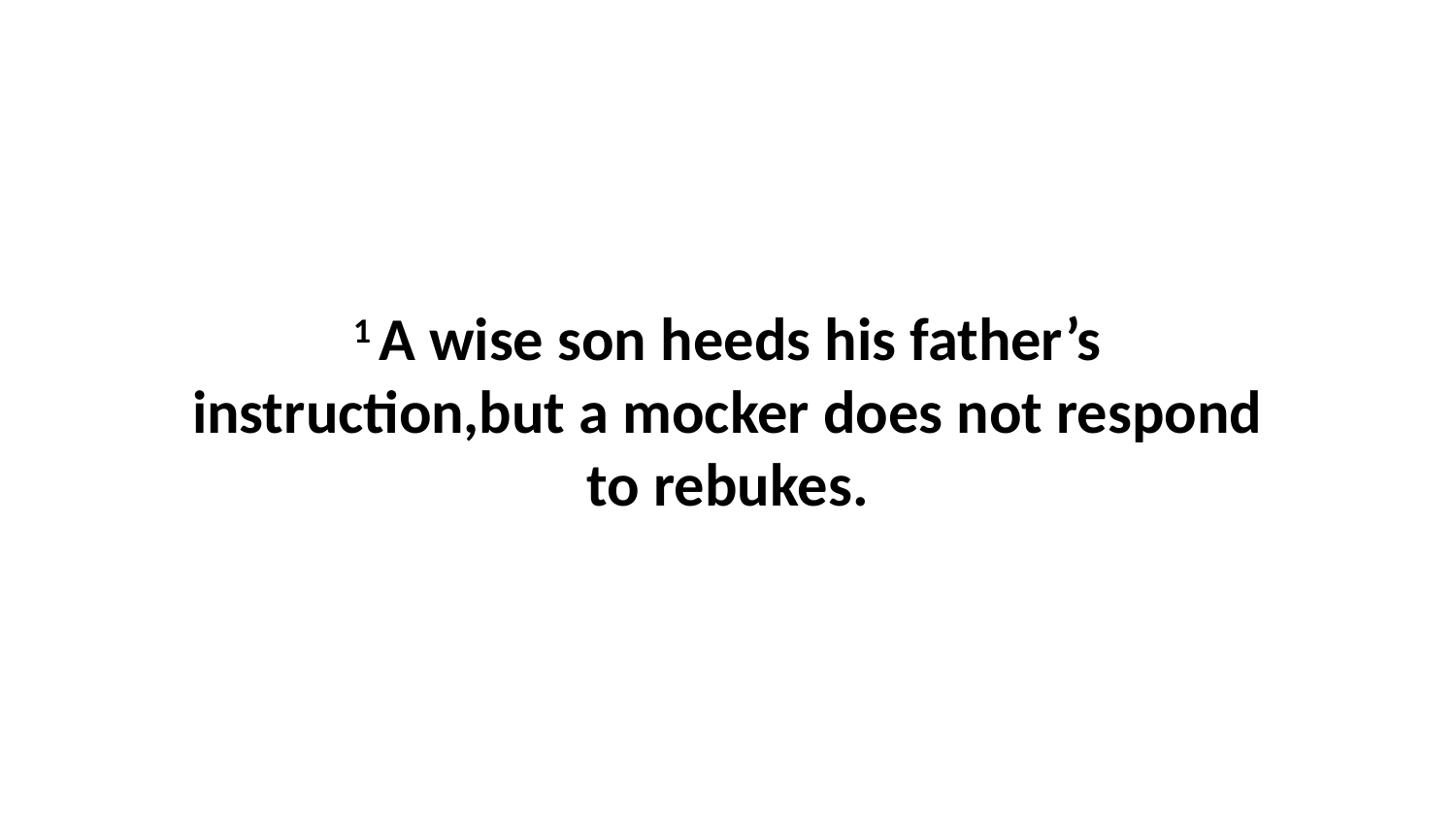

1 A wise son heeds his father’s instruction,but a mocker does not respond to rebukes.